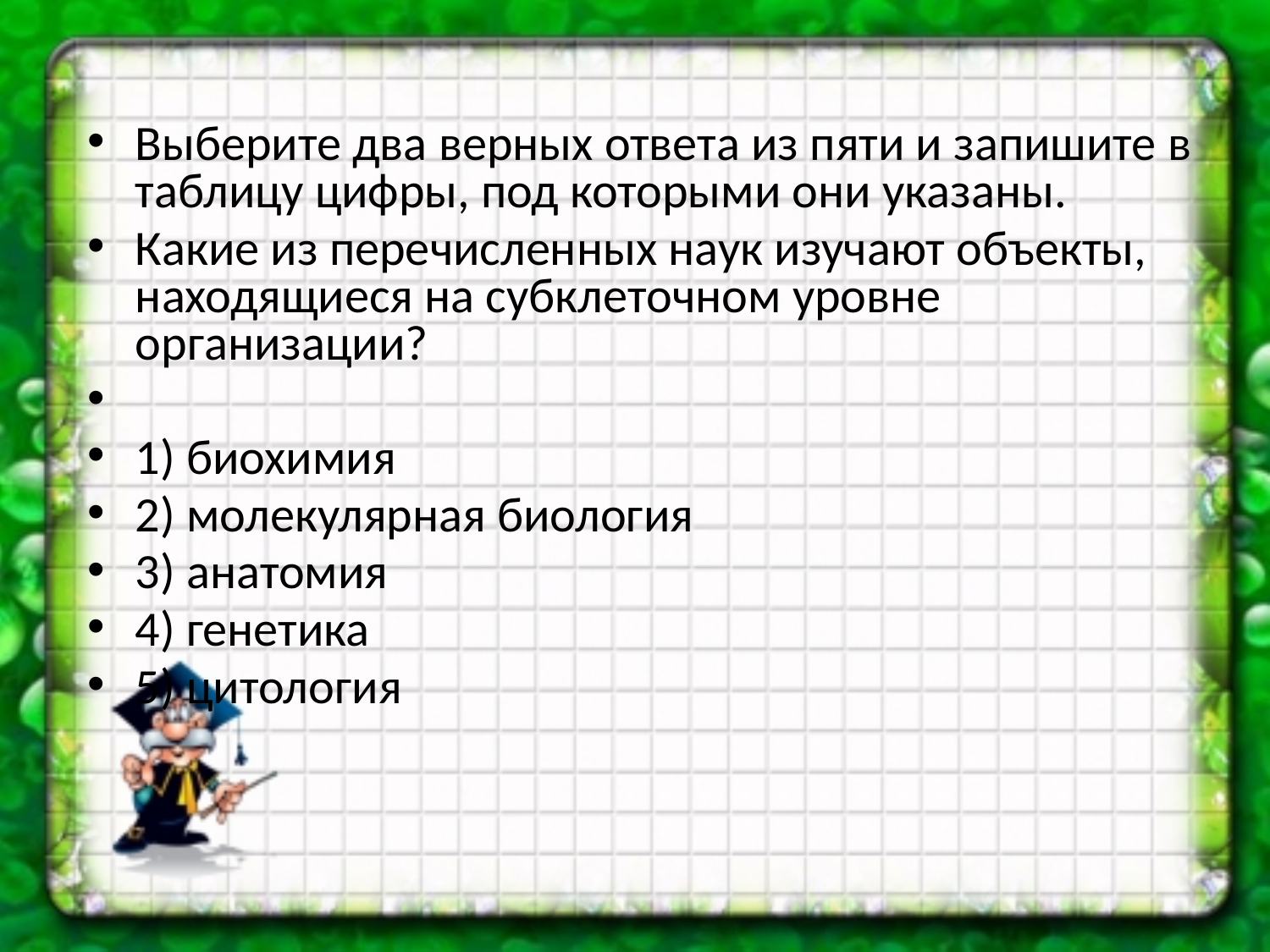

#
Выберите два верных ответа из пяти и запишите в таблицу цифры, под которыми они указаны.
Какие из перечисленных наук изучают объекты, находящиеся на субклеточном уровне организации?

1) биохимия
2) молекулярная биология
3) анатомия
4) генетика
5) цитология